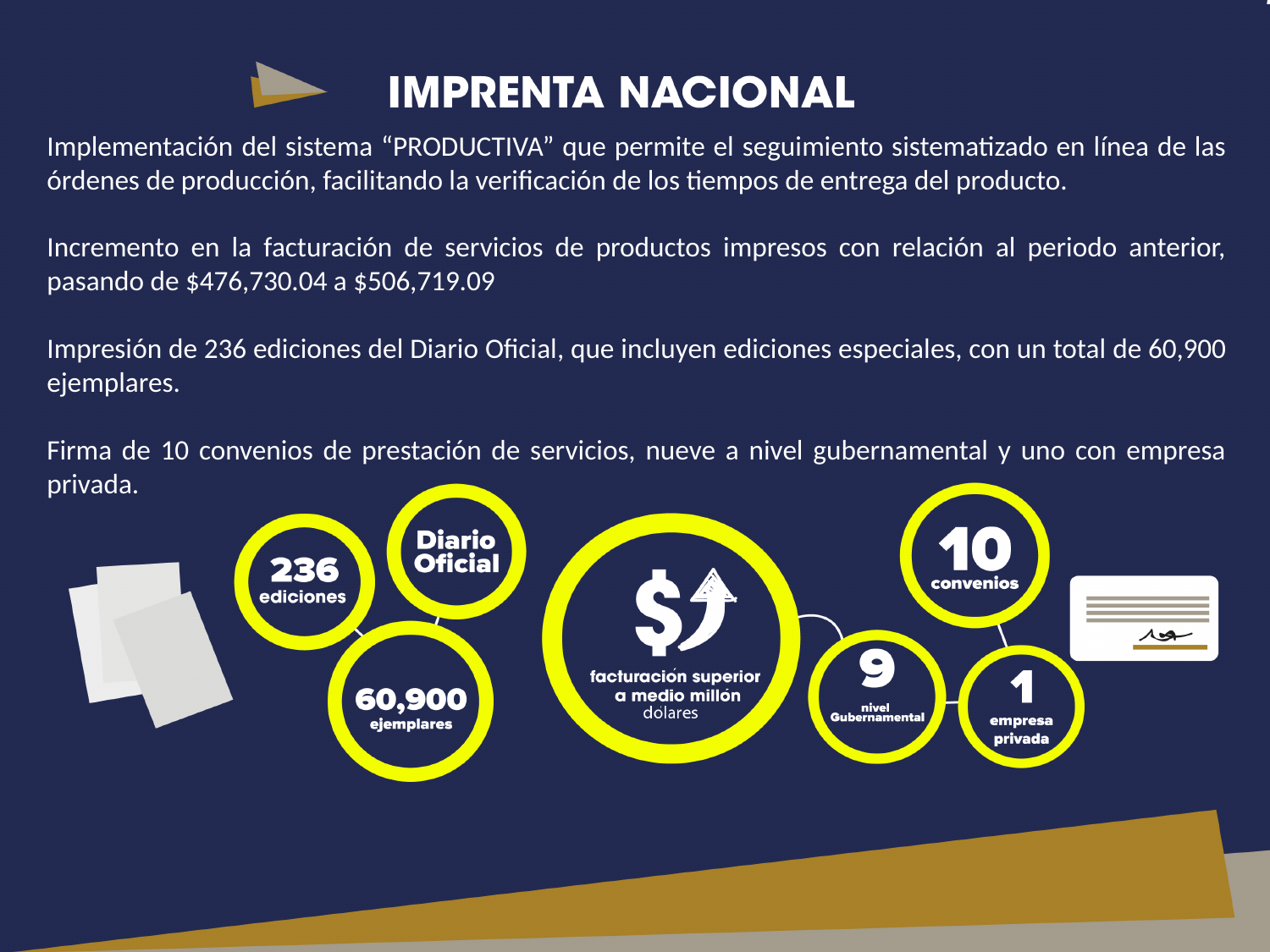

Implementación del sistema “PRODUCTIVA” que permite el seguimiento sistematizado en línea de las órdenes de producción, facilitando la verificación de los tiempos de entrega del producto.

Incremento en la facturación de servicios de productos impresos con relación al periodo anterior, pasando de $476,730.04 a $506,719.09

Impresión de 236 ediciones del Diario Oficial, que incluyen ediciones especiales, con un total de 60,900 ejemplares.

Firma de 10 convenios de prestación de servicios, nueve a nivel gubernamental y uno con empresa privada.